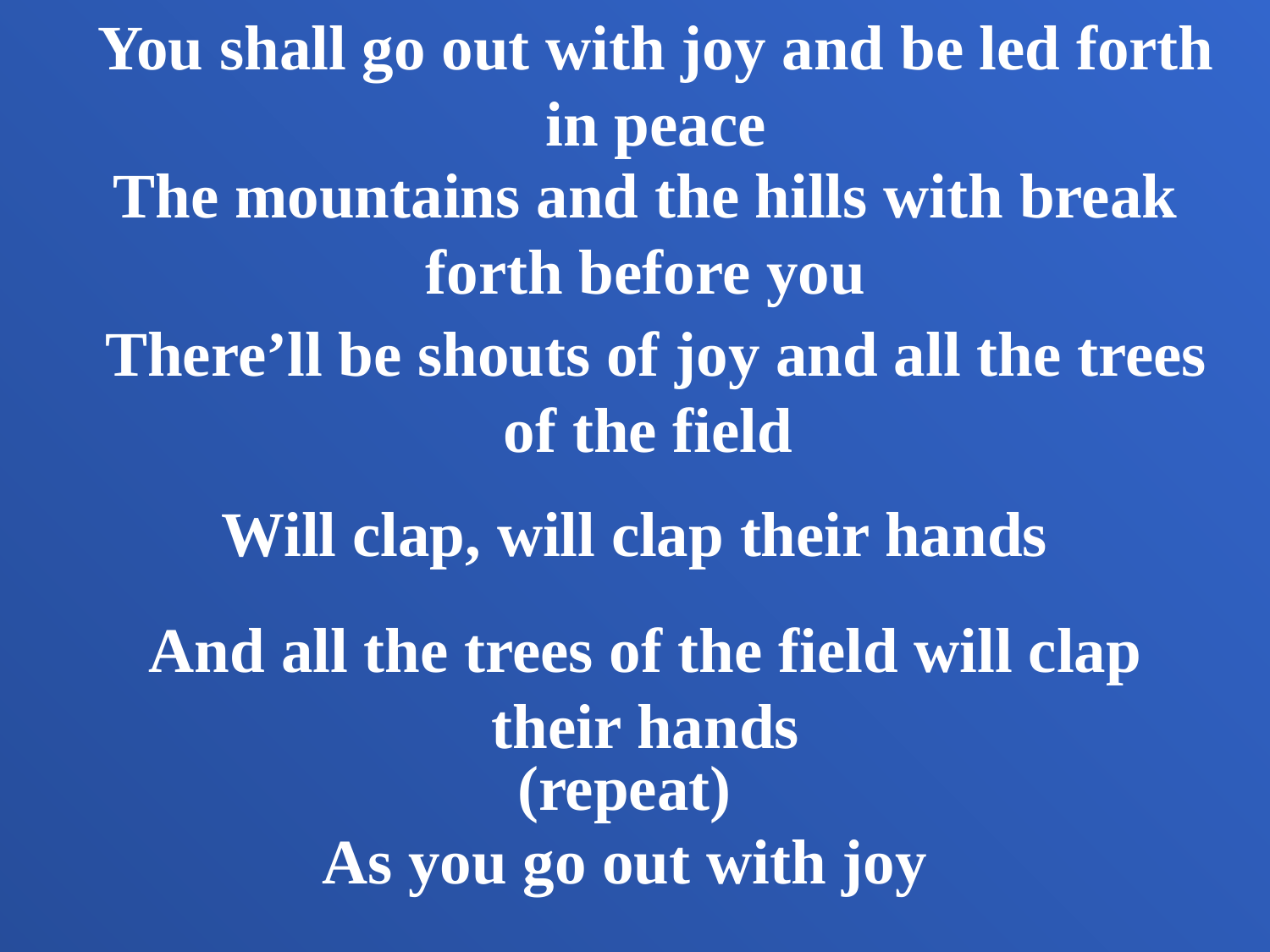

You shall go out with joy and be led forth in peace
The mountains and the hills with break forth before you
There’ll be shouts of joy and all the trees of the field
Will clap, will clap their hands
And all the trees of the field will clap their hands
(repeat)
As you go out with joy